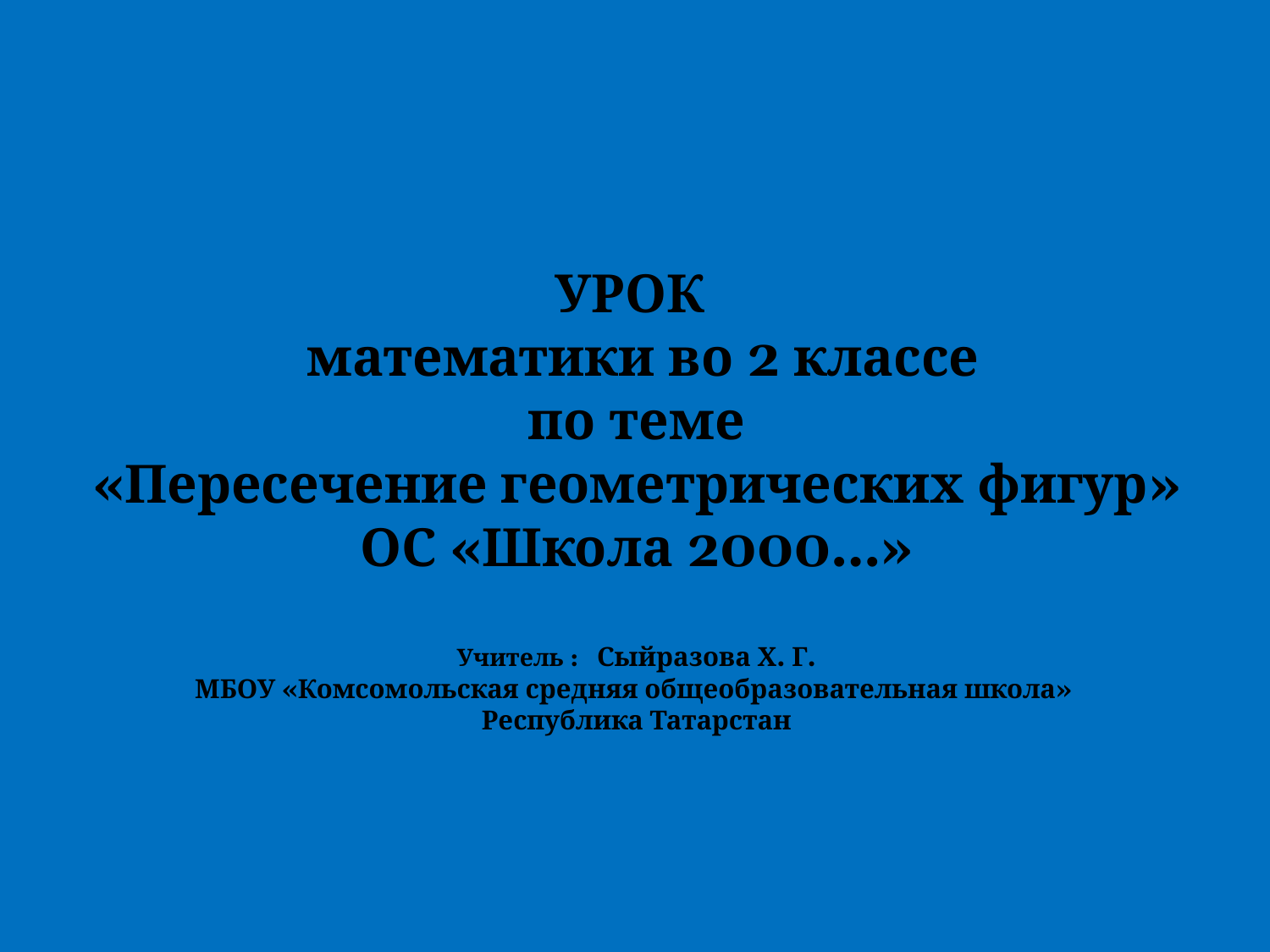

# УРОК математики во 2 классе по теме «Пересечение геометрических фигур» ОС «Школа 2000…» Учитель :   Сыйразова Х. Г. МБОУ «Комсомольская средняя общеобразовательная школа» Республика Татарстан